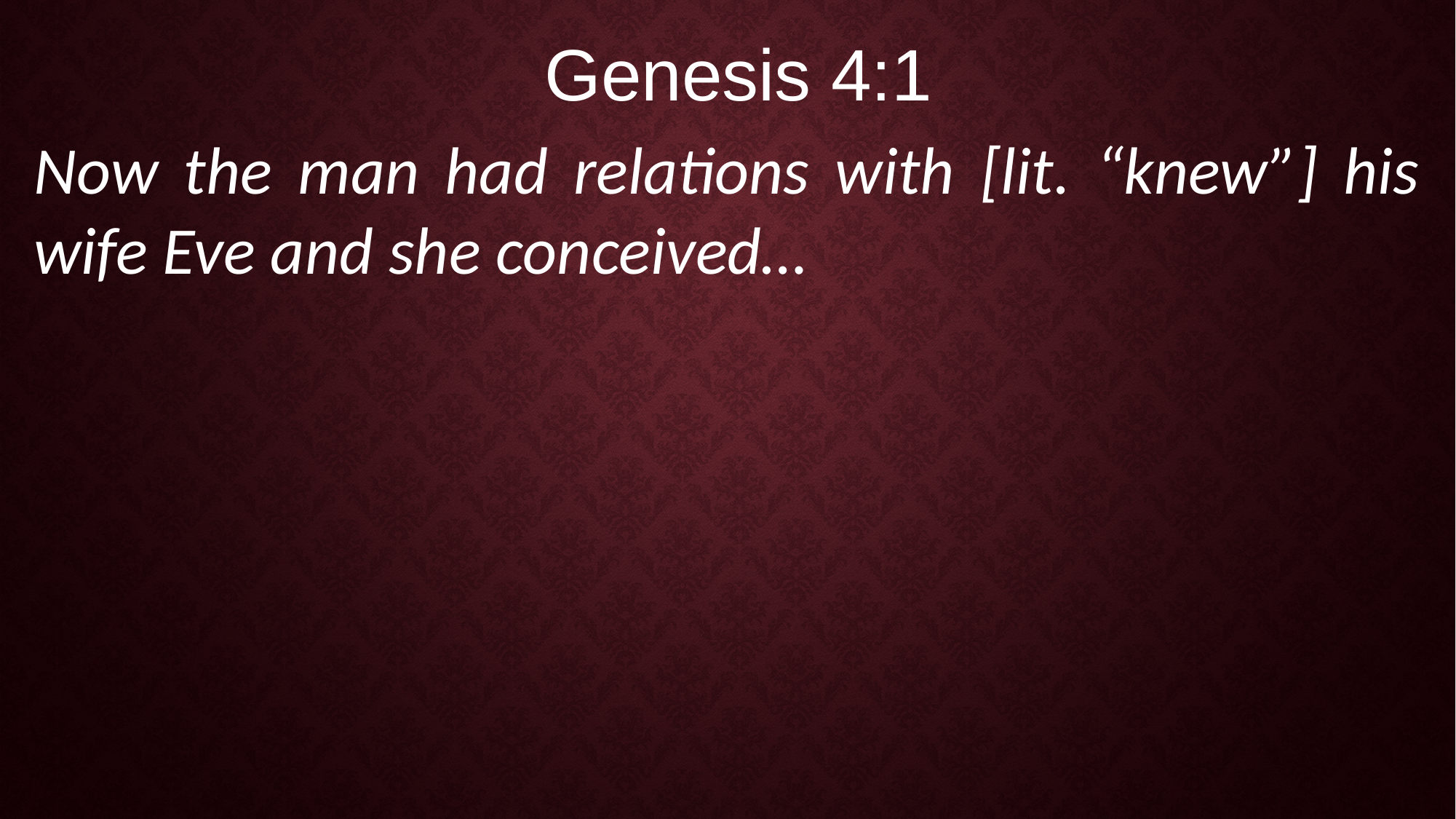

Genesis 4:1
Now the man had relations with [lit. “knew”] his wife Eve and she conceived…